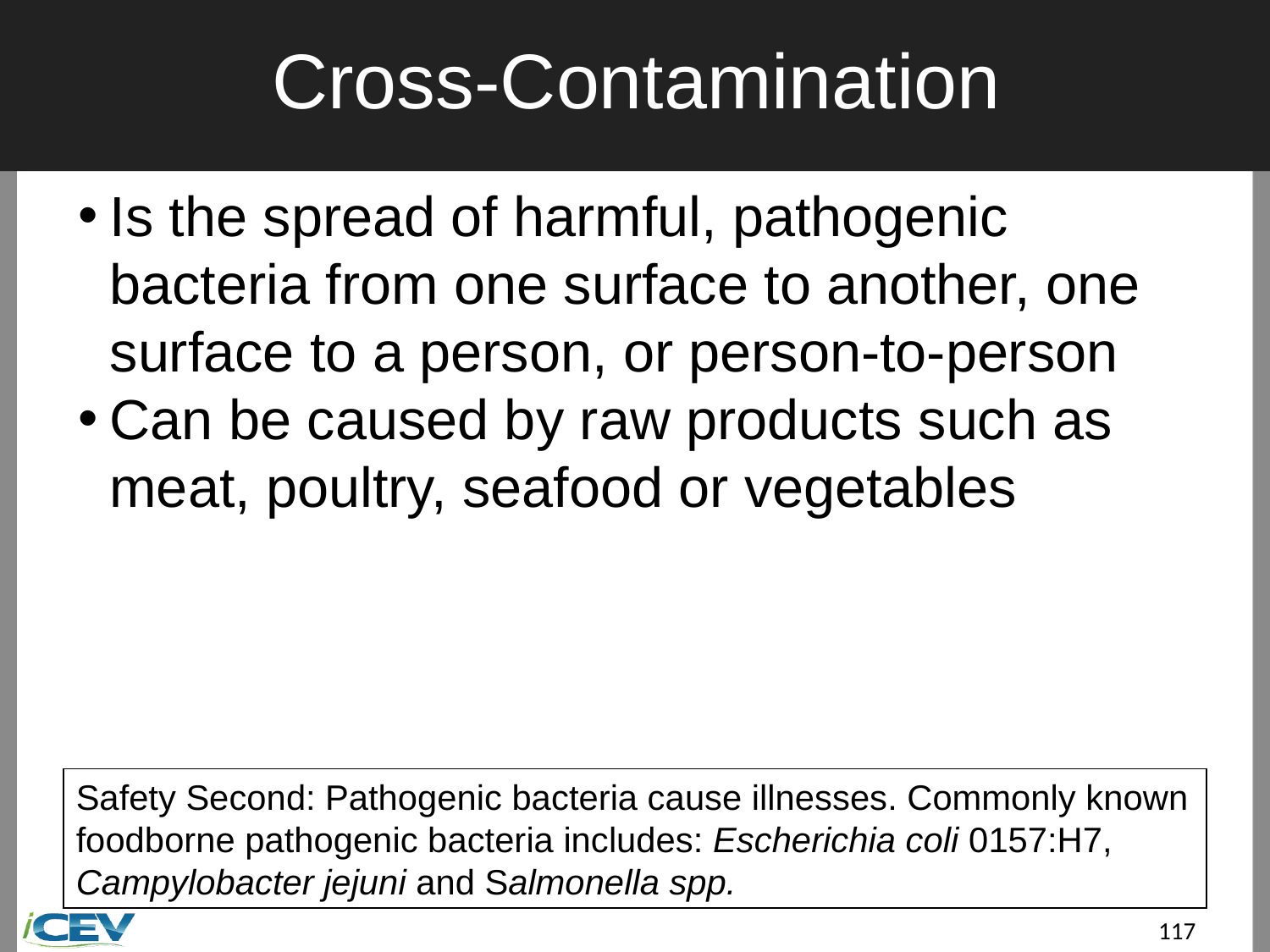

# Cross-Contamination
Is the spread of harmful, pathogenic bacteria from one surface to another, one surface to a person, or person-to-person
Can be caused by raw products such as meat, poultry, seafood or vegetables
Safety Second: Pathogenic bacteria cause illnesses. Commonly known foodborne pathogenic bacteria includes: Escherichia coli 0157:H7,  Campylobacter jejuni and Salmonella spp.